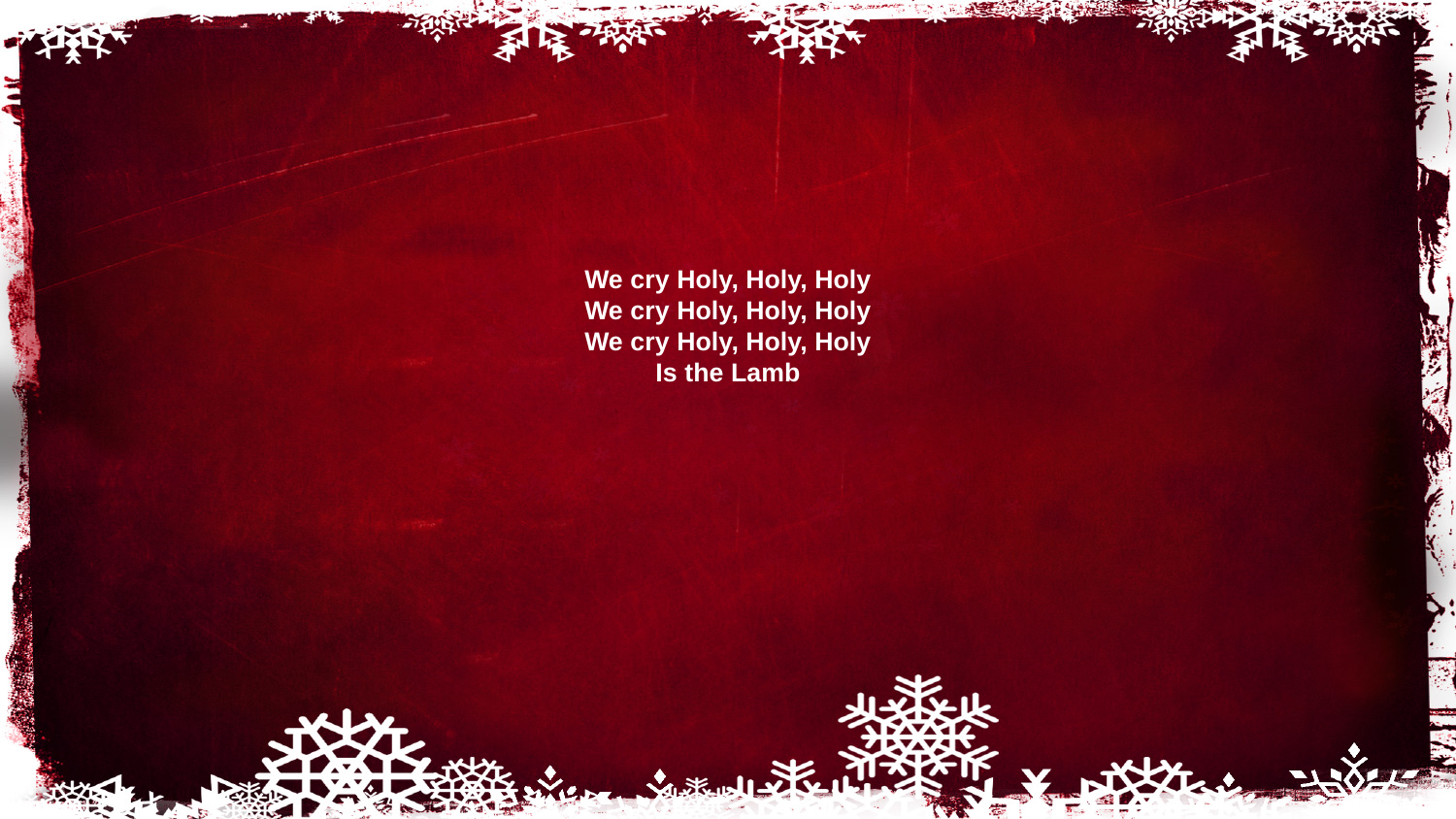

# We cry Holy, Holy, Holy We cry Holy, Holy, Holy We cry Holy, Holy, Holy Is the Lamb